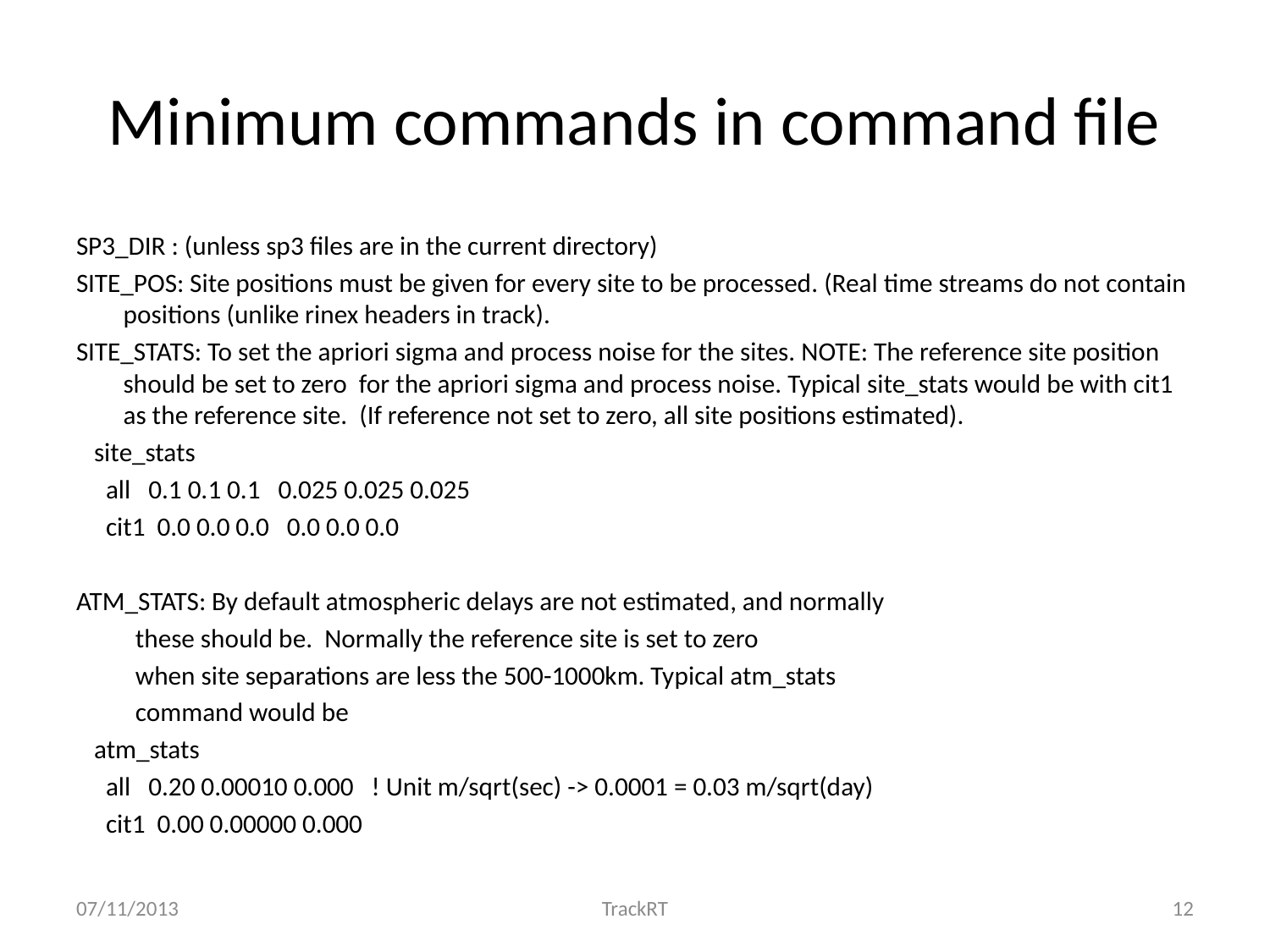

# Minimum commands in command file
SP3_DIR : (unless sp3 files are in the current directory)
SITE_POS: Site positions must be given for every site to be processed. (Real time streams do not contain positions (unlike rinex headers in track).
SITE_STATS: To set the apriori sigma and process noise for the sites. NOTE: The reference site position should be set to zero  for the apriori sigma and process noise. Typical site_stats would be with cit1 as the reference site.  (If reference not set to zero, all site positions estimated).
   site_stats
     all   0.1 0.1 0.1   0.025 0.025 0.025
     cit1  0.0 0.0 0.0   0.0 0.0 0.0

ATM_STATS: By default atmospheric delays are not estimated, and normally
          these should be.  Normally the reference site is set to zero
          when site separations are less the 500-1000km. Typical atm_stats
          command would be
   atm_stats
     all   0.20 0.00010 0.000   ! Unit m/sqrt(sec) -> 0.0001 = 0.03 m/sqrt(day)
     cit1  0.00 0.00000 0.000

07/11/2013
TrackRT
12